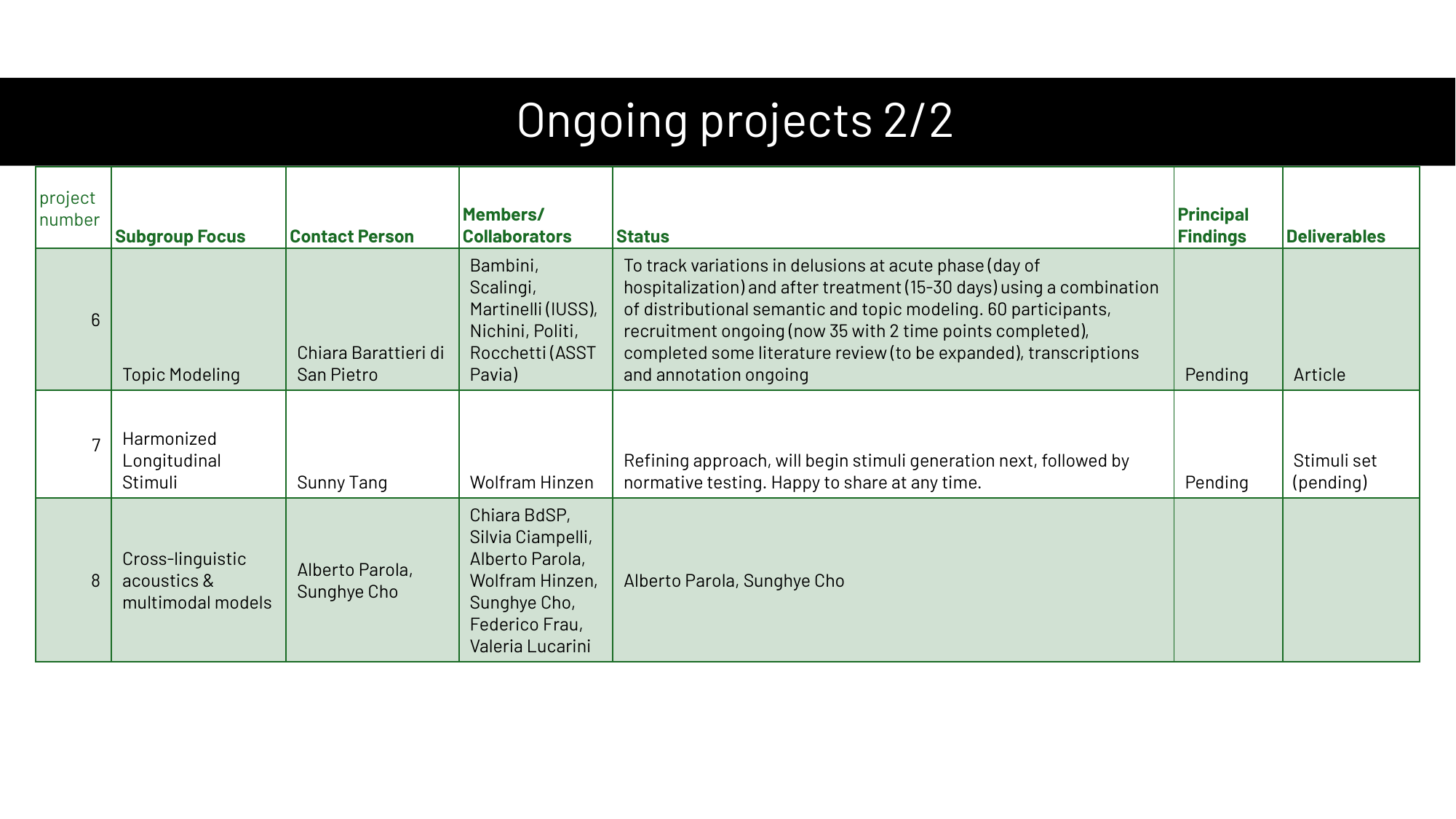

# Ongoing projects 2/2

| project number | Subgroup Focus | Contact Person | Members/Collaborators | Status | Principal Findings | Deliverables |
| --- | --- | --- | --- | --- | --- | --- |
| 6 | Topic Modeling | Chiara Barattieri di San Pietro | Bambini, Scalingi, Martinelli (IUSS), Nichini, Politi, Rocchetti (ASST Pavia) | To track variations in delusions at acute phase (day of hospitalization) and after treatment (15-30 days) using a combination of distributional semantic and topic modeling. 60 participants, recruitment ongoing (now 35 with 2 time points completed), completed some literature review (to be expanded), transcriptions and annotation ongoing | Pending | Article |
| 7 | Harmonized Longitudinal Stimuli | Sunny Tang | Wolfram Hinzen | Refining approach, will begin stimuli generation next, followed by normative testing. Happy to share at any time. | Pending | Stimuli set (pending) |
| 8 | Cross-linguistic acoustics & multimodal models | Alberto Parola, Sunghye Cho | Chiara BdSP, Silvia Ciampelli, Alberto Parola, Wolfram Hinzen, Sunghye Cho, Federico Frau, Valeria Lucarini | Alberto Parola, Sunghye Cho |  |  |